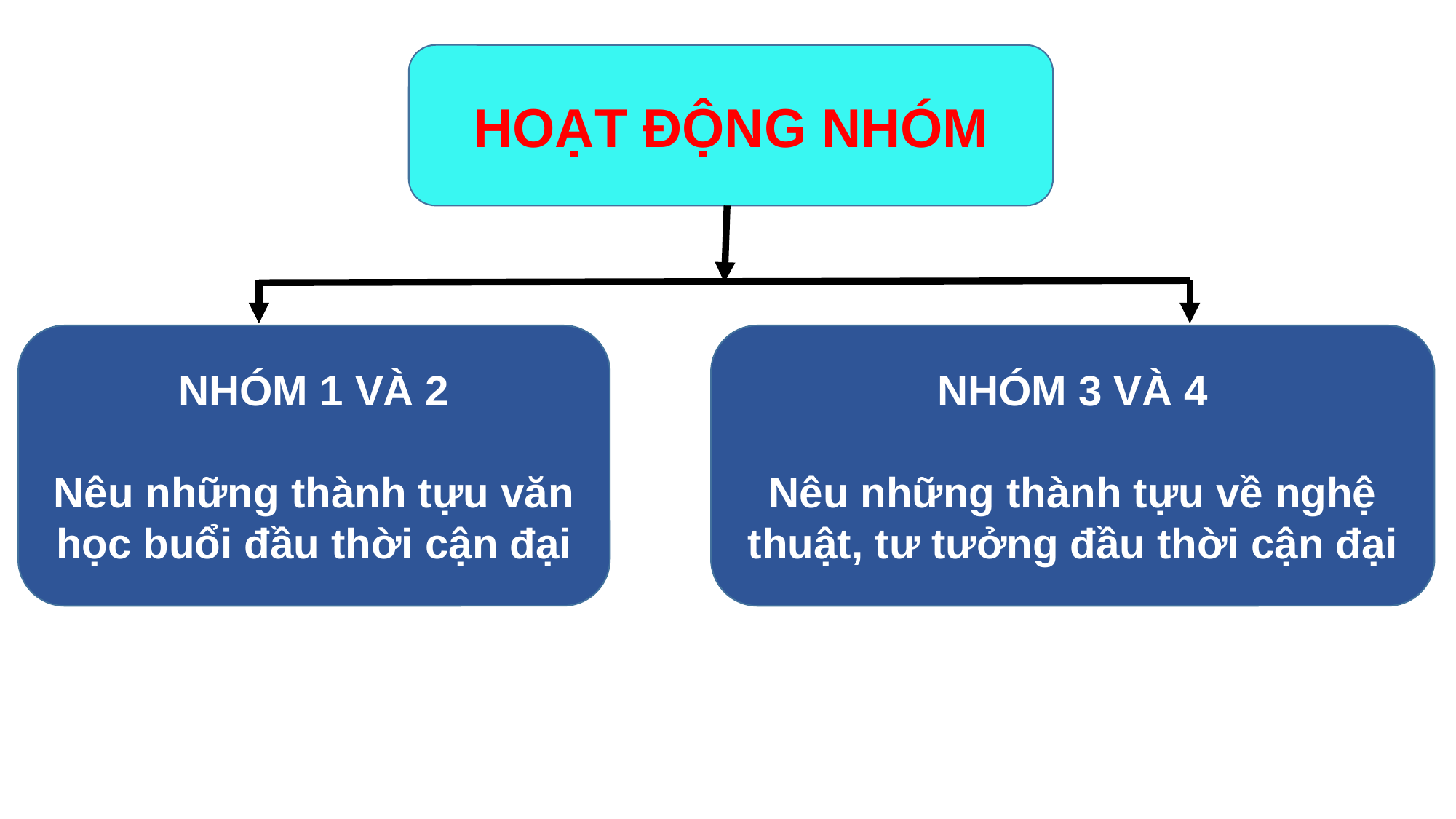

HOẠT ĐỘNG NHÓM
NHÓM 1 VÀ 2

Nêu những thành tựu văn học buổi đầu thời cận đại
NHÓM 3 VÀ 4

Nêu những thành tựu về nghệ thuật, tư tưởng đầu thời cận đại